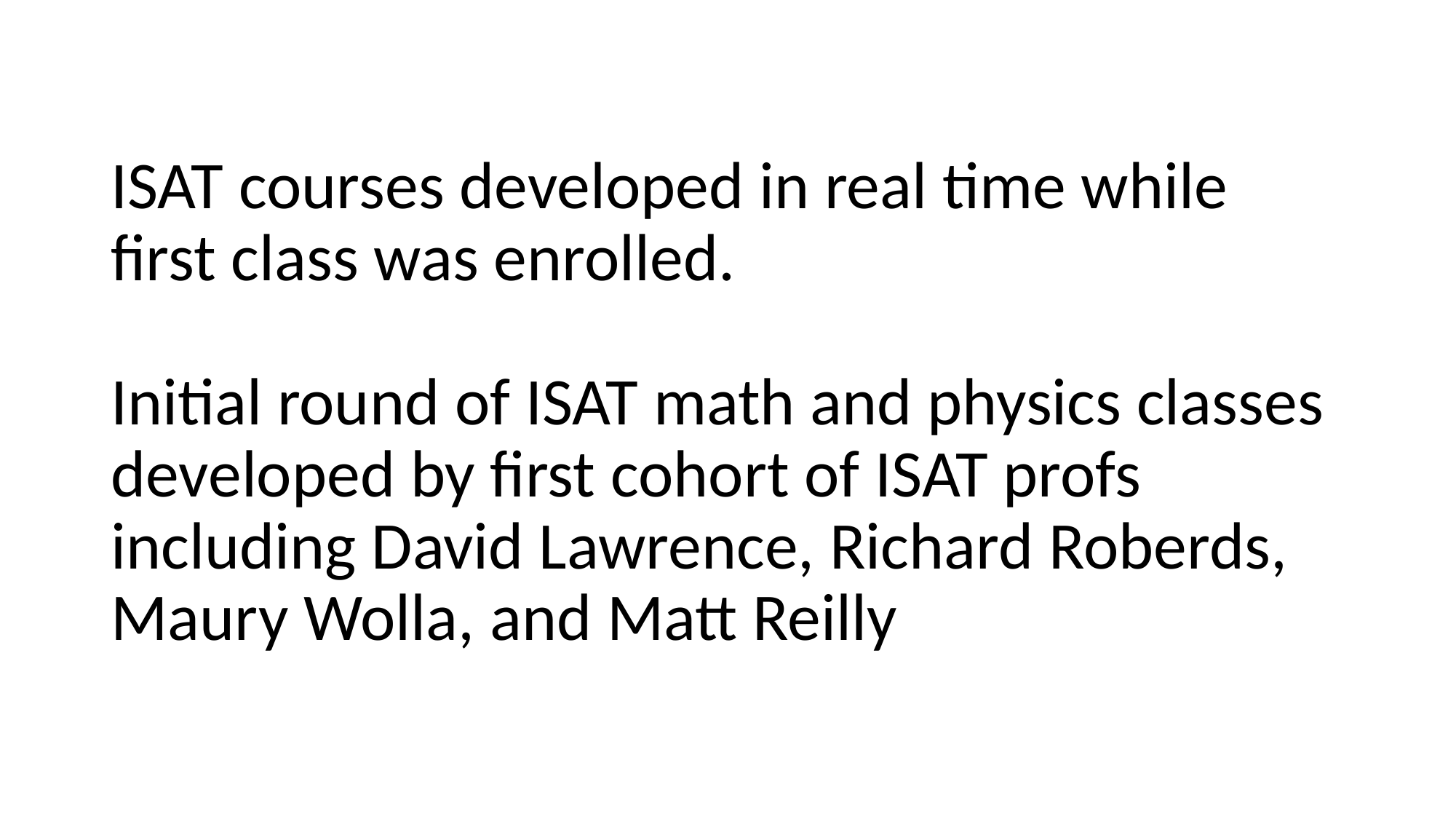

# ISAT courses developed in real time while first class was enrolled. Initial round of ISAT math and physics classes developed by first cohort of ISAT profs including David Lawrence, Richard Roberds, Maury Wolla, and Matt Reilly